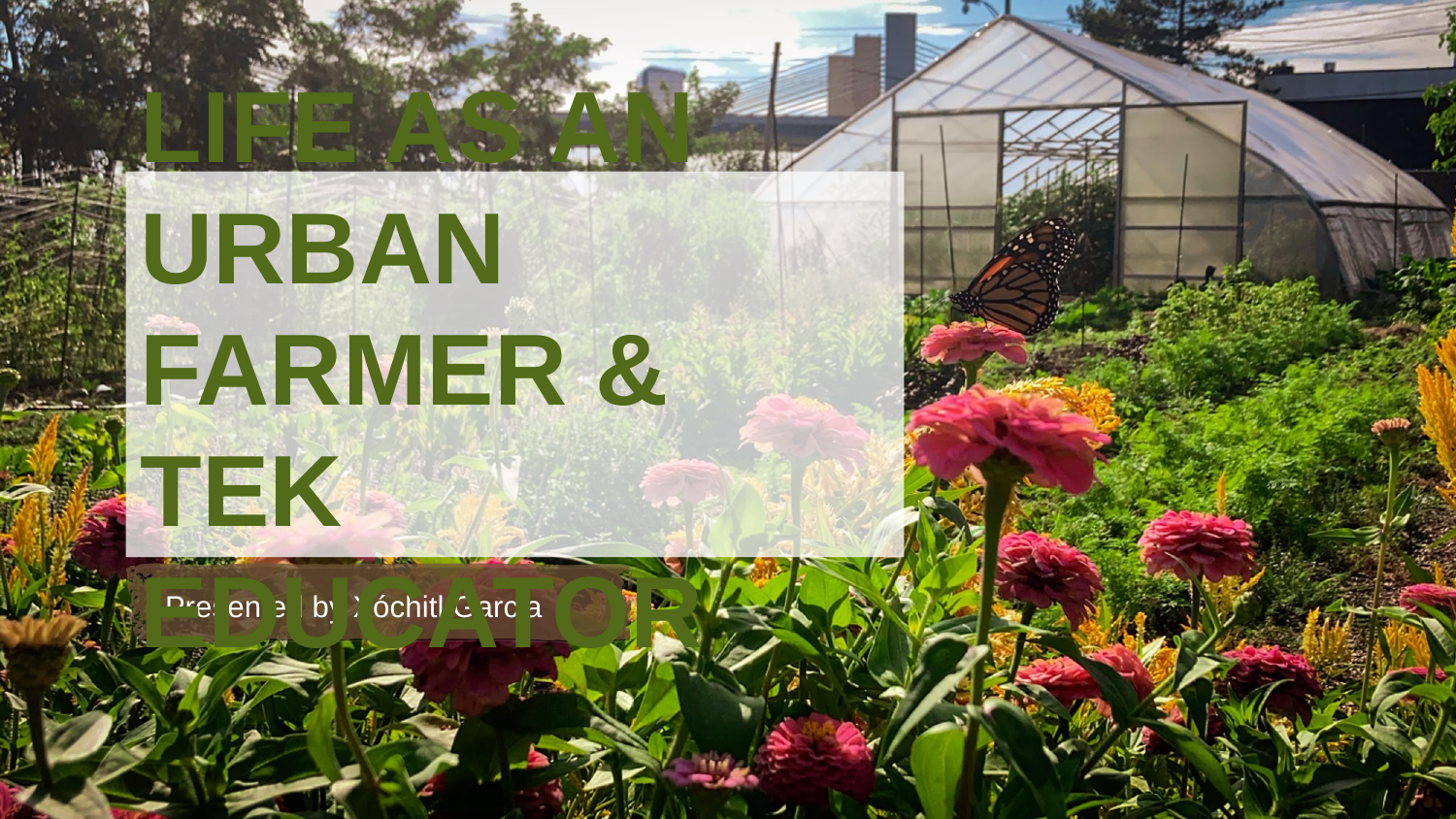

LIFE AS AN URBAN FARMER & TEK EDUCATOR

Presented by Xóchitl Garcia